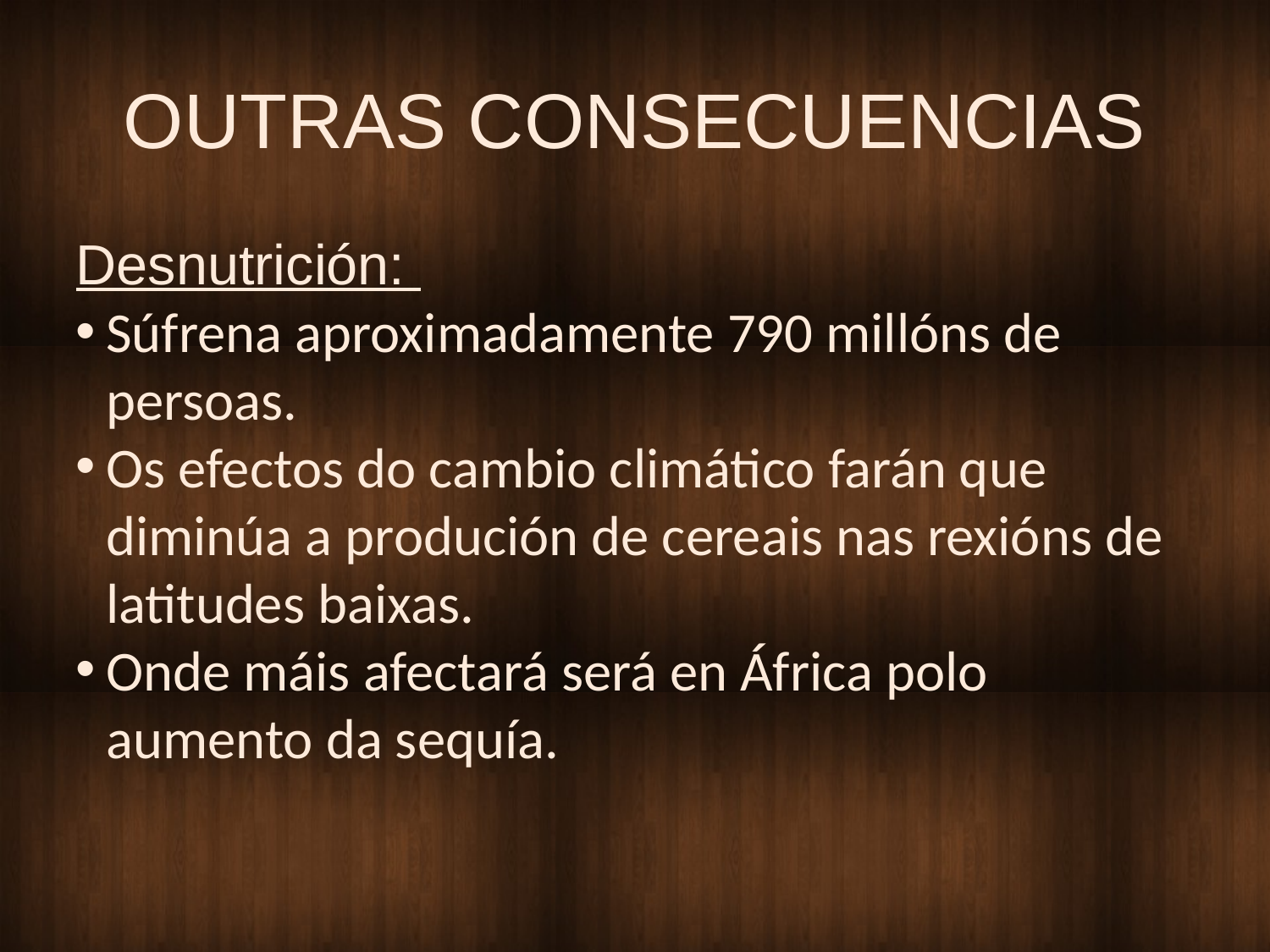

OUTRAS CONSECUENCIAS
Desnutrición:
Súfrena aproximadamente 790 millóns de persoas.
Os efectos do cambio climático farán que diminúa a produción de cereais nas rexións de latitudes baixas.
Onde máis afectará será en África polo aumento da sequía.